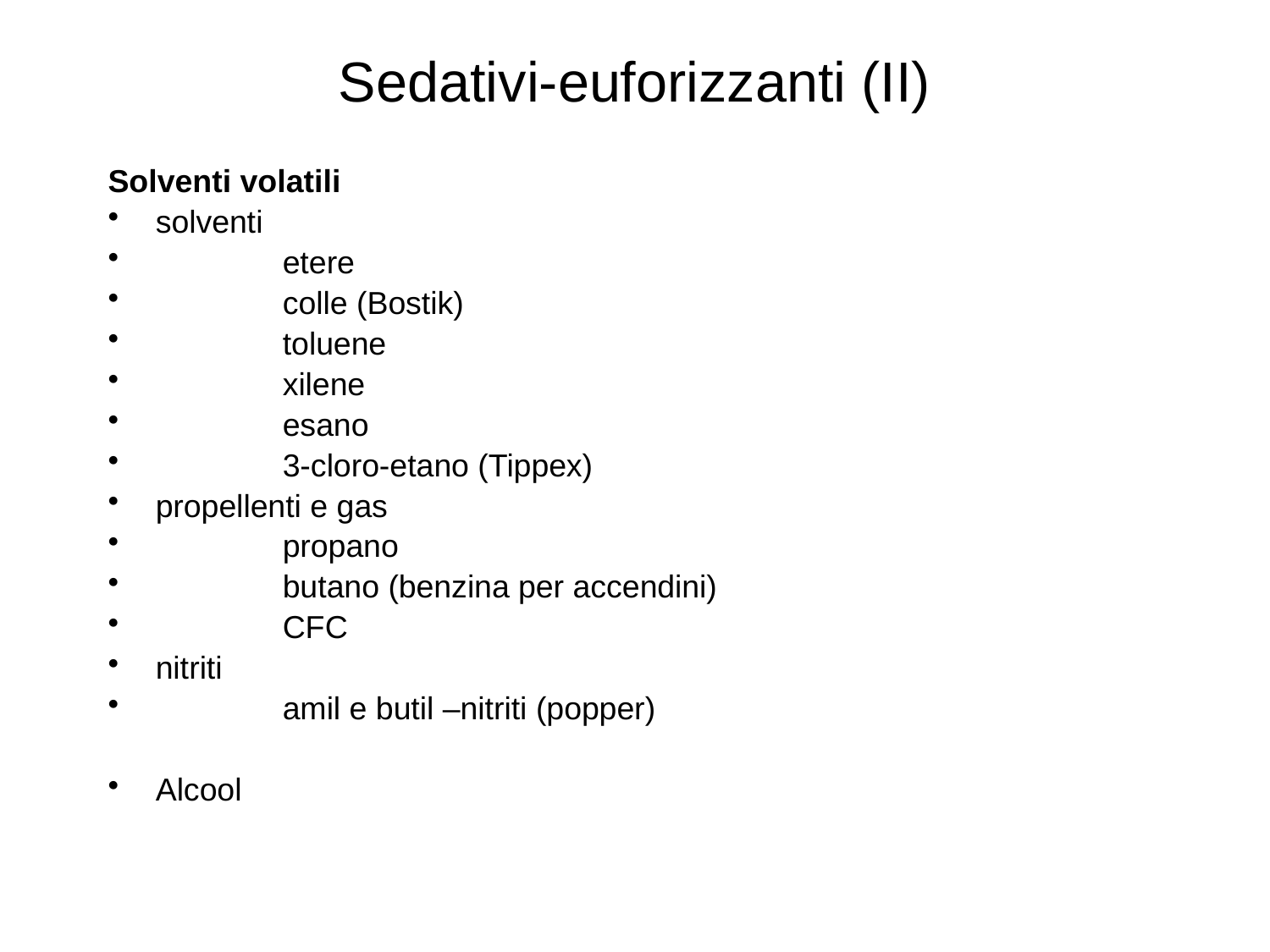

# Sedativi-euforizzanti (II)
Solventi volatili
solventi
	etere
	colle (Bostik)
	toluene
	xilene
	esano
	3-cloro-etano (Tippex)
propellenti e gas
	propano
	butano (benzina per accendini)
	CFC
nitriti
	amil e butil –nitriti (popper)

Alcool